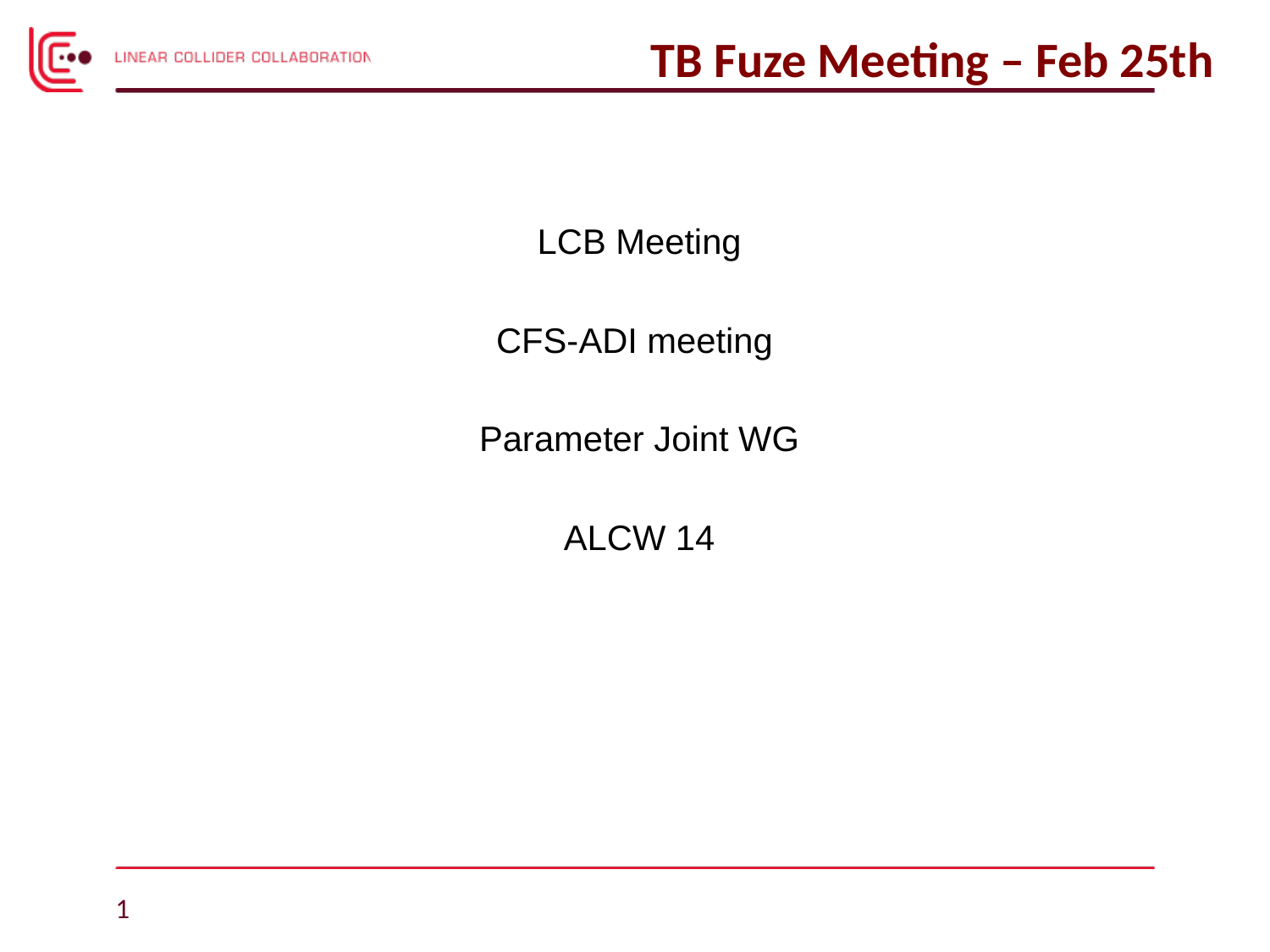

TB Fuze Meeting – Feb 25th
LCB Meeting

CFS-ADI meeting

Parameter Joint WG

ALCW 14
1